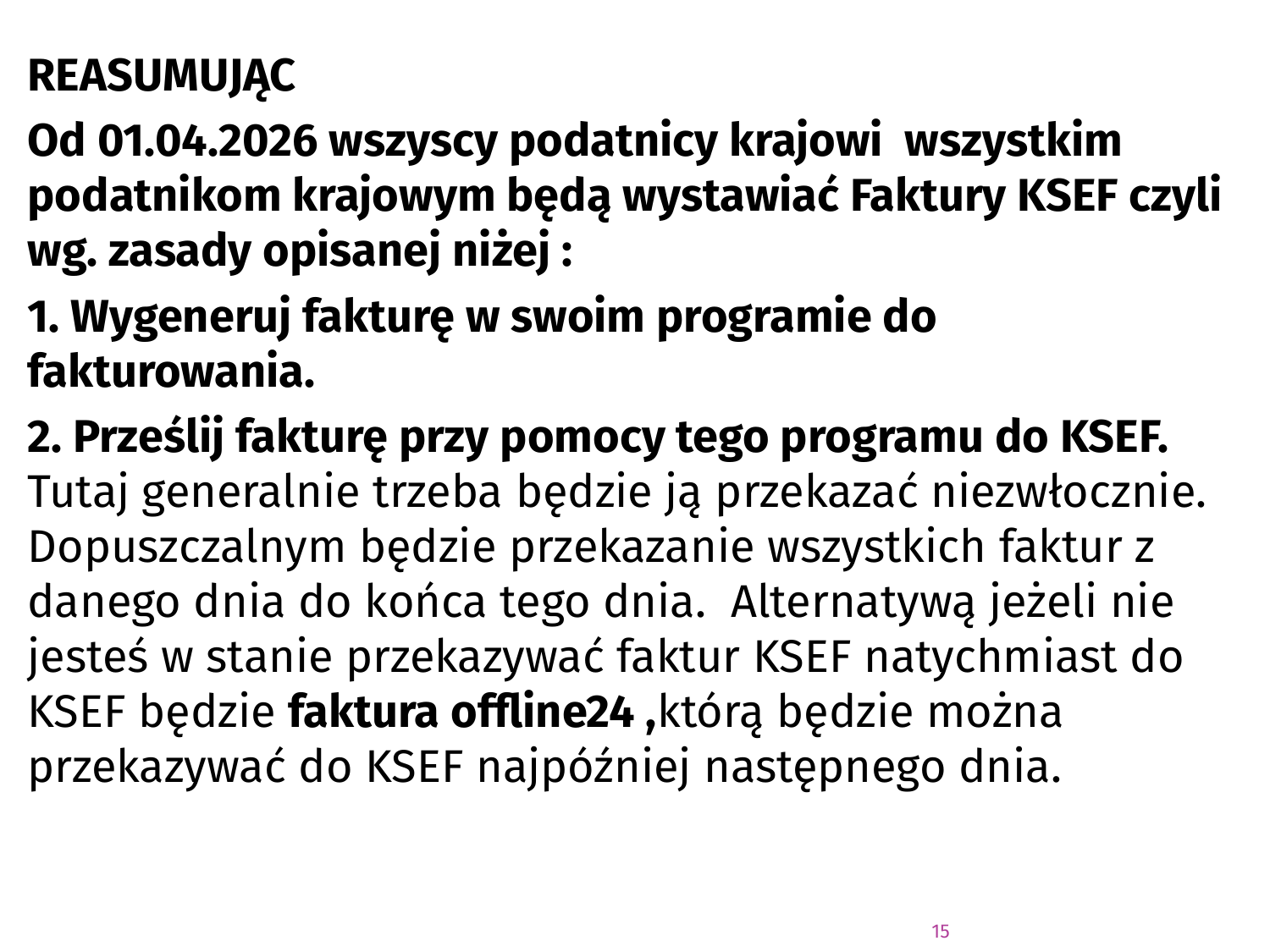

#
REASUMUJĄC
Od 01.04.2026 wszyscy podatnicy krajowi  wszystkim podatnikom krajowym będą wystawiać Faktury KSEF czyli wg. zasady opisanej niżej :
1. Wygeneruj fakturę w swoim programie do fakturowania.
2. Prześlij fakturę przy pomocy tego programu do KSEF. Tutaj generalnie trzeba będzie ją przekazać niezwłocznie. Dopuszczalnym będzie przekazanie wszystkich faktur z danego dnia do końca tego dnia.  Alternatywą jeżeli nie jesteś w stanie przekazywać faktur KSEF natychmiast do KSEF będzie faktura offline24 ,którą będzie można przekazywać do KSEF najpóźniej następnego dnia.

15